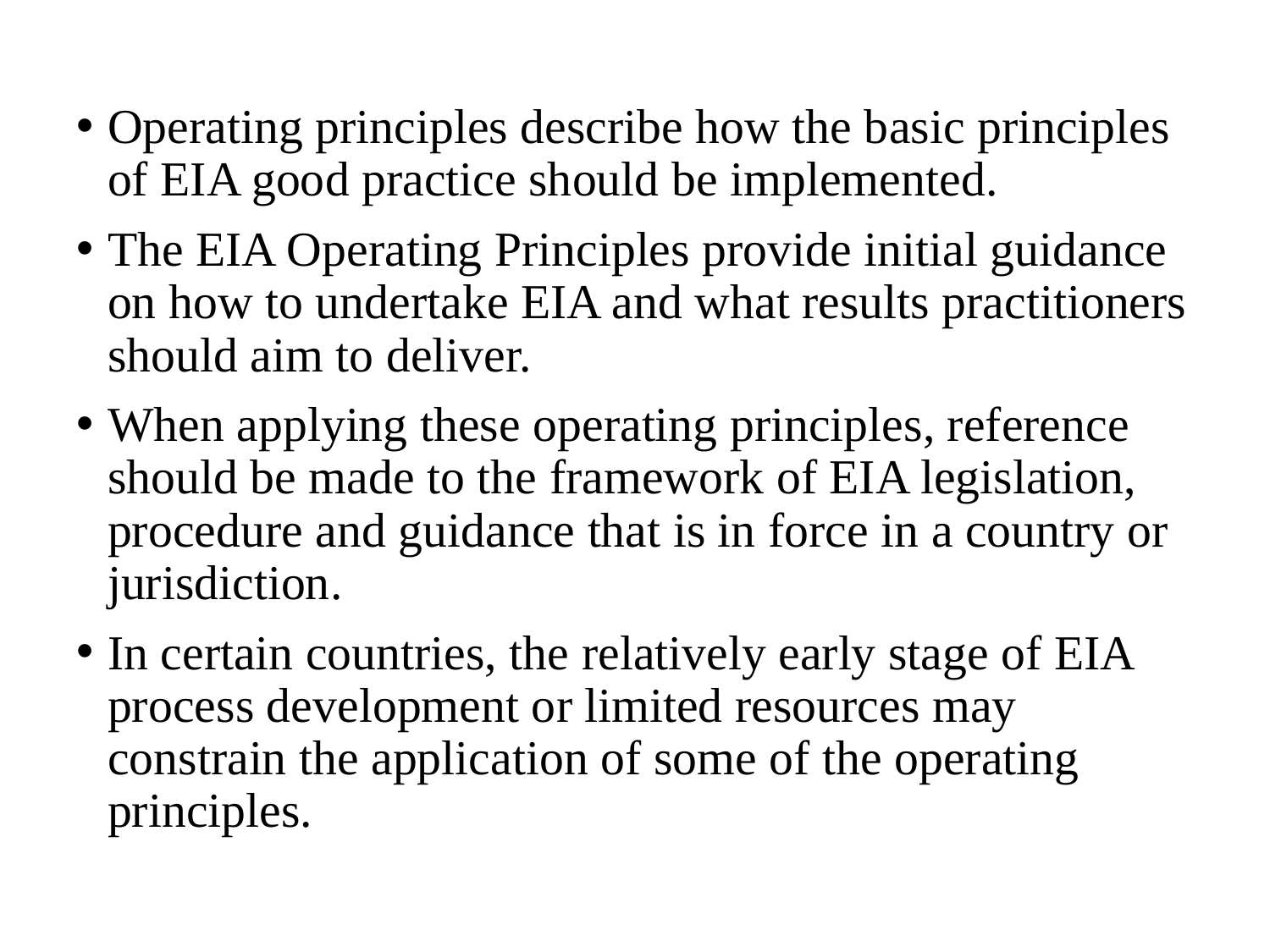

Operating principles describe how the basic principles of EIA good practice should be implemented.
The EIA Operating Principles provide initial guidance on how to undertake EIA and what results practitioners should aim to deliver.
When applying these operating principles, reference should be made to the framework of EIA legislation, procedure and guidance that is in force in a country or jurisdiction.
In certain countries, the relatively early stage of EIA process development or limited resources may constrain the application of some of the operating principles.